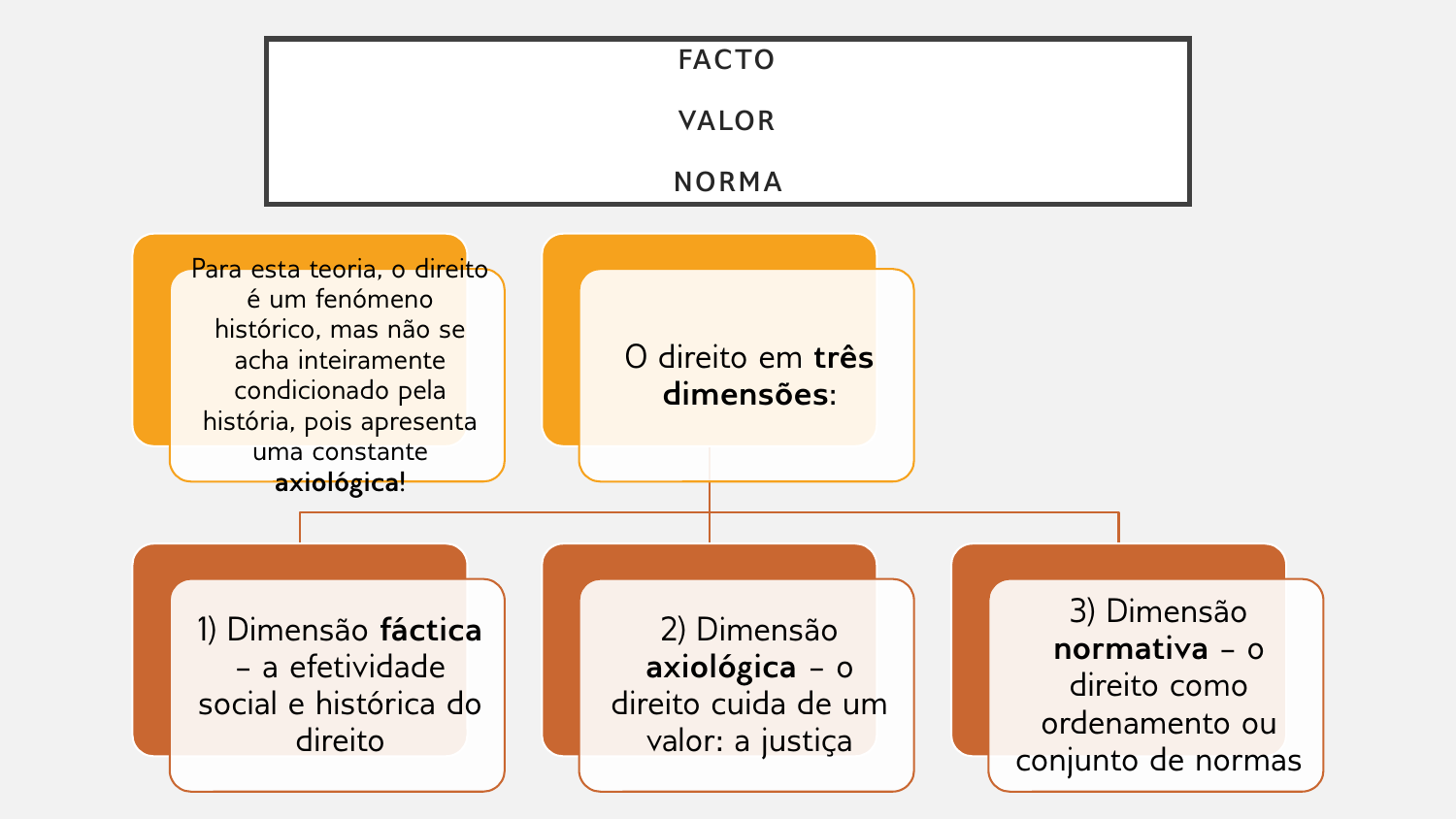

# Facto Valor norma
Para esta teoria, o direito é um fenómeno histórico, mas não se acha inteiramente condicionado pela história, pois apresenta uma constante axiológica!
O direito em três dimensões:
1) Dimensão fáctica – a efetividade social e histórica do direito
2) Dimensão axiológica – o direito cuida de um valor: a justiça
3) Dimensão normativa – o direito como ordenamento ou conjunto de normas